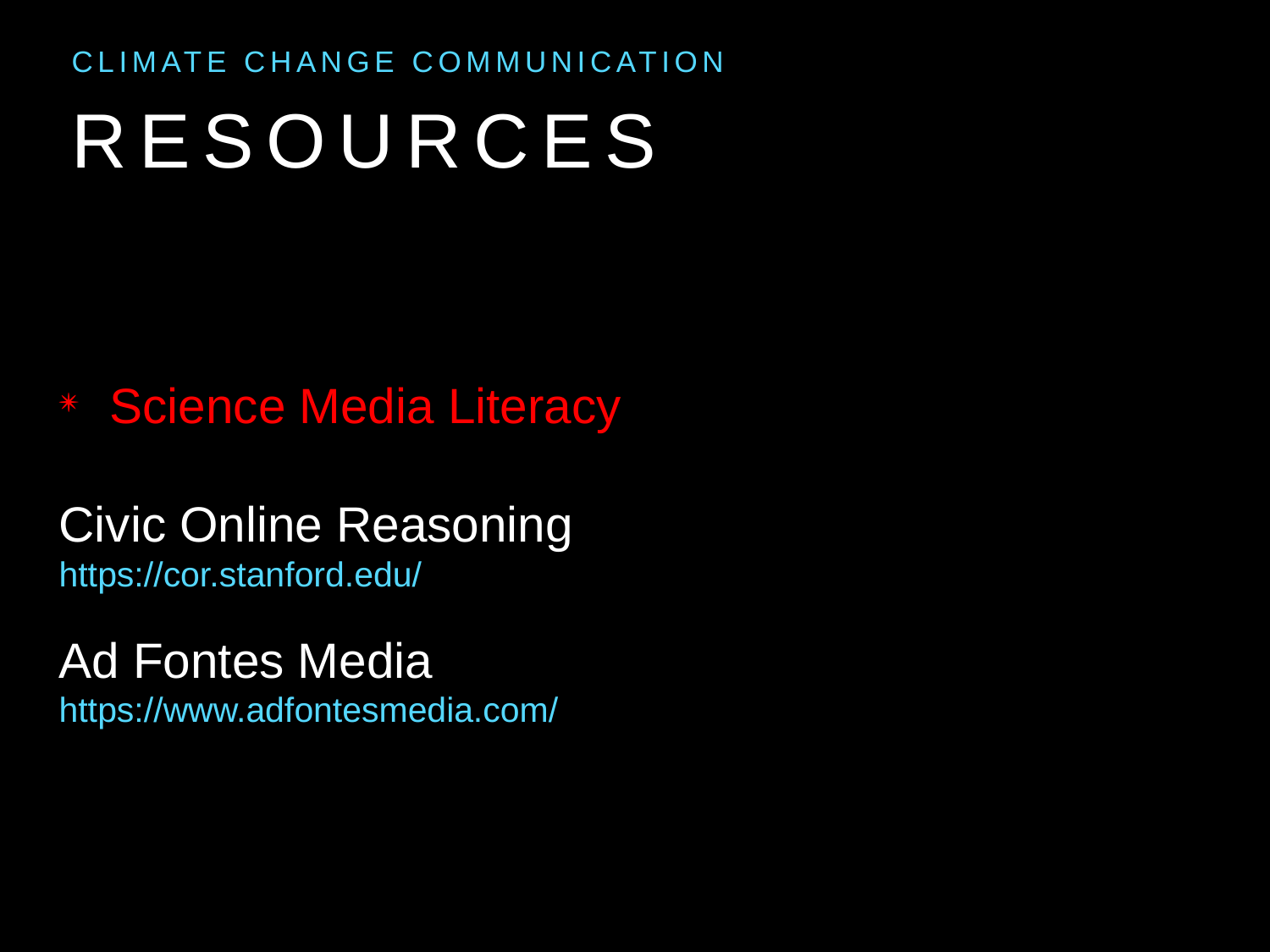

CLIMATE CHANGE COMMUNiCATION
# Resources
Science Media Literacy

Civic Online Reasoning
https://cor.stanford.edu/
Ad Fontes Media
https://www.adfontesmedia.com/